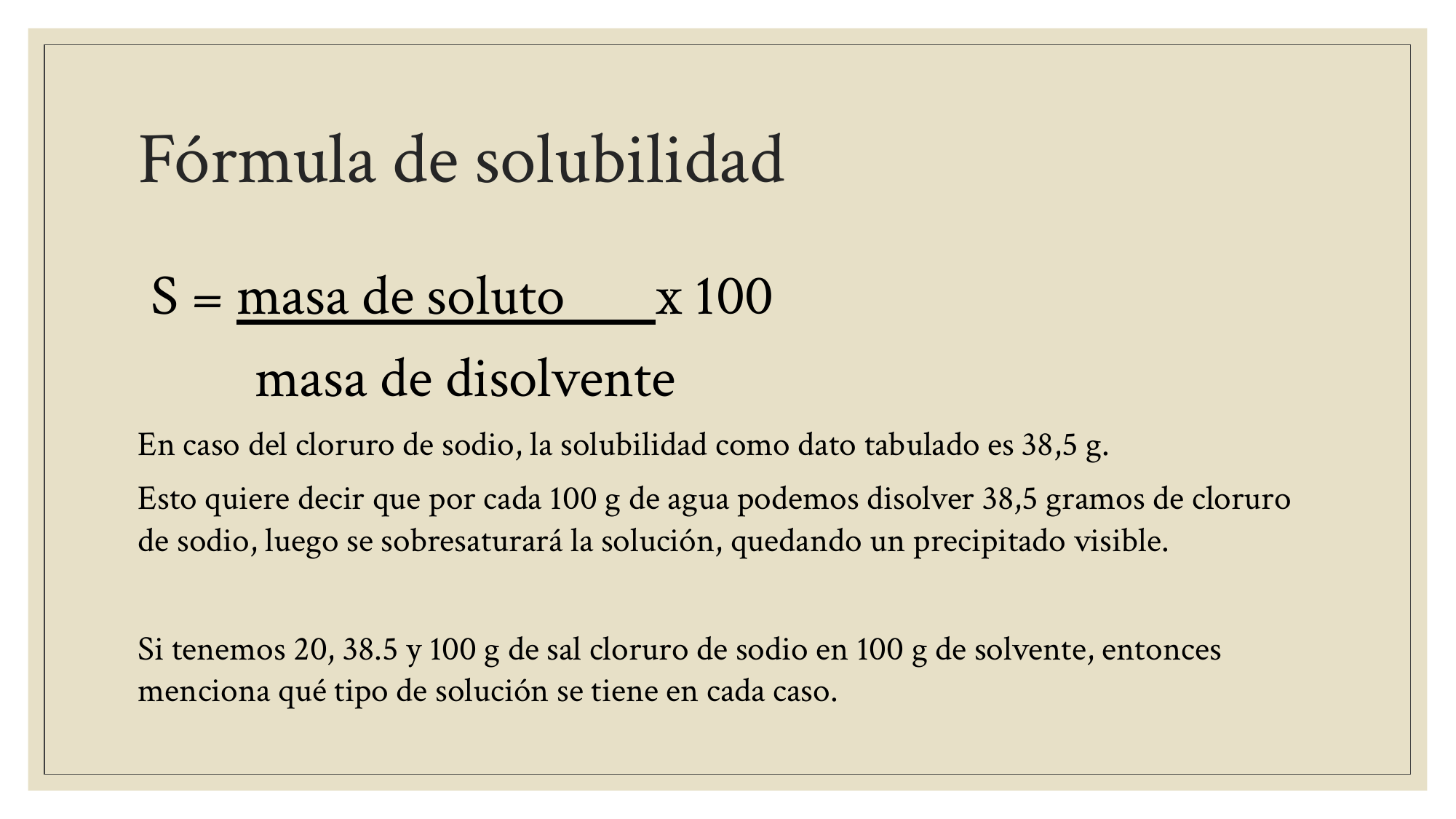

# Fórmula de solubilidad
 S = masa de soluto       x 100
	 masa de disolvente
En caso del cloruro de sodio, la solubilidad como dato tabulado es 38,5 g.
Esto quiere decir que por cada 100 g de agua podemos disolver 38,5 gramos de cloruro de sodio, luego se sobresaturará la solución, quedando un precipitado visible.

Si tenemos 20, 38.5 y 100 g de sal cloruro de sodio en 100 g de solvente, entonces menciona qué tipo de solución se tiene en cada caso.